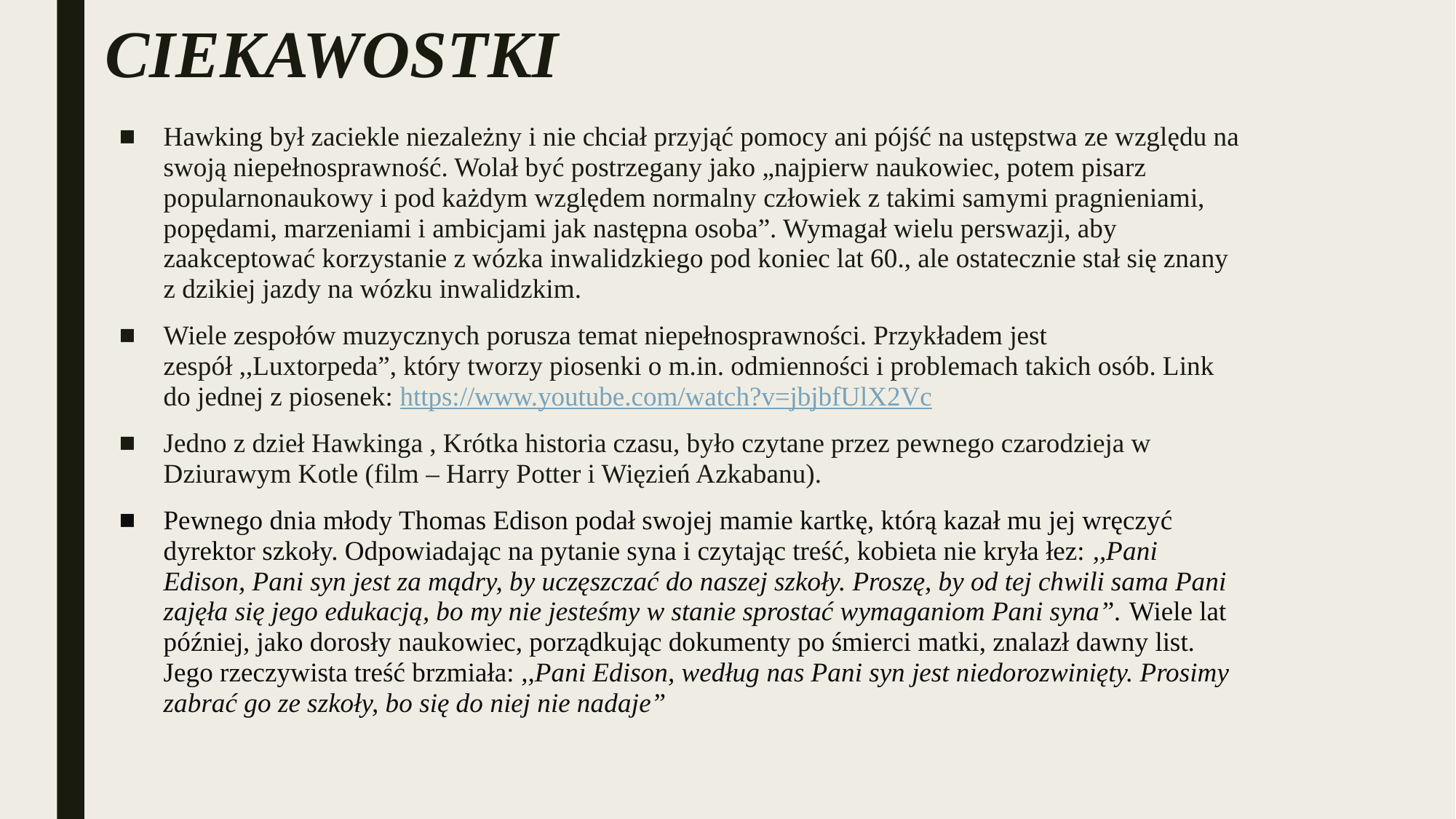

# CIEKAWOSTKI
Hawking był zaciekle niezależny i nie chciał przyjąć pomocy ani pójść na ustępstwa ze względu na swoją niepełnosprawność. Wolał być postrzegany jako „najpierw naukowiec, potem pisarz popularnonaukowy i pod każdym względem normalny człowiek z takimi samymi pragnieniami, popędami, marzeniami i ambicjami jak następna osoba”. Wymagał wielu perswazji, aby zaakceptować korzystanie z wózka inwalidzkiego pod koniec lat 60., ale ostatecznie stał się znany z dzikiej jazdy na wózku inwalidzkim.
Wiele zespołów muzycznych porusza temat niepełnosprawności. Przykładem jest zespół ,,Luxtorpeda”, który tworzy piosenki o m.in. odmienności i problemach takich osób. Link do jednej z piosenek: https://www.youtube.com/watch?v=jbjbfUlX2Vc
Jedno z dzieł Hawkinga , Krótka historia czasu, było czytane przez pewnego czarodzieja w Dziurawym Kotle (film – Harry Potter i Więzień Azkabanu).
Pewnego dnia młody Thomas Edison podał swojej mamie kartkę, którą kazał mu jej wręczyć dyrektor szkoły. Odpowiadając na pytanie syna i czytając treść, kobieta nie kryła łez: ,,Pani Edison, Pani syn jest za mądry, by uczęszczać do naszej szkoły. Proszę, by od tej chwili sama Pani zajęła się jego edukacją, bo my nie jesteśmy w stanie sprostać wymaganiom Pani syna”. Wiele lat później, jako dorosły naukowiec, porządkując dokumenty po śmierci matki, znalazł dawny list. Jego rzeczywista treść brzmiała: ,,Pani Edison, według nas Pani syn jest niedorozwinięty. Prosimy zabrać go ze szkoły, bo się do niej nie nadaje”